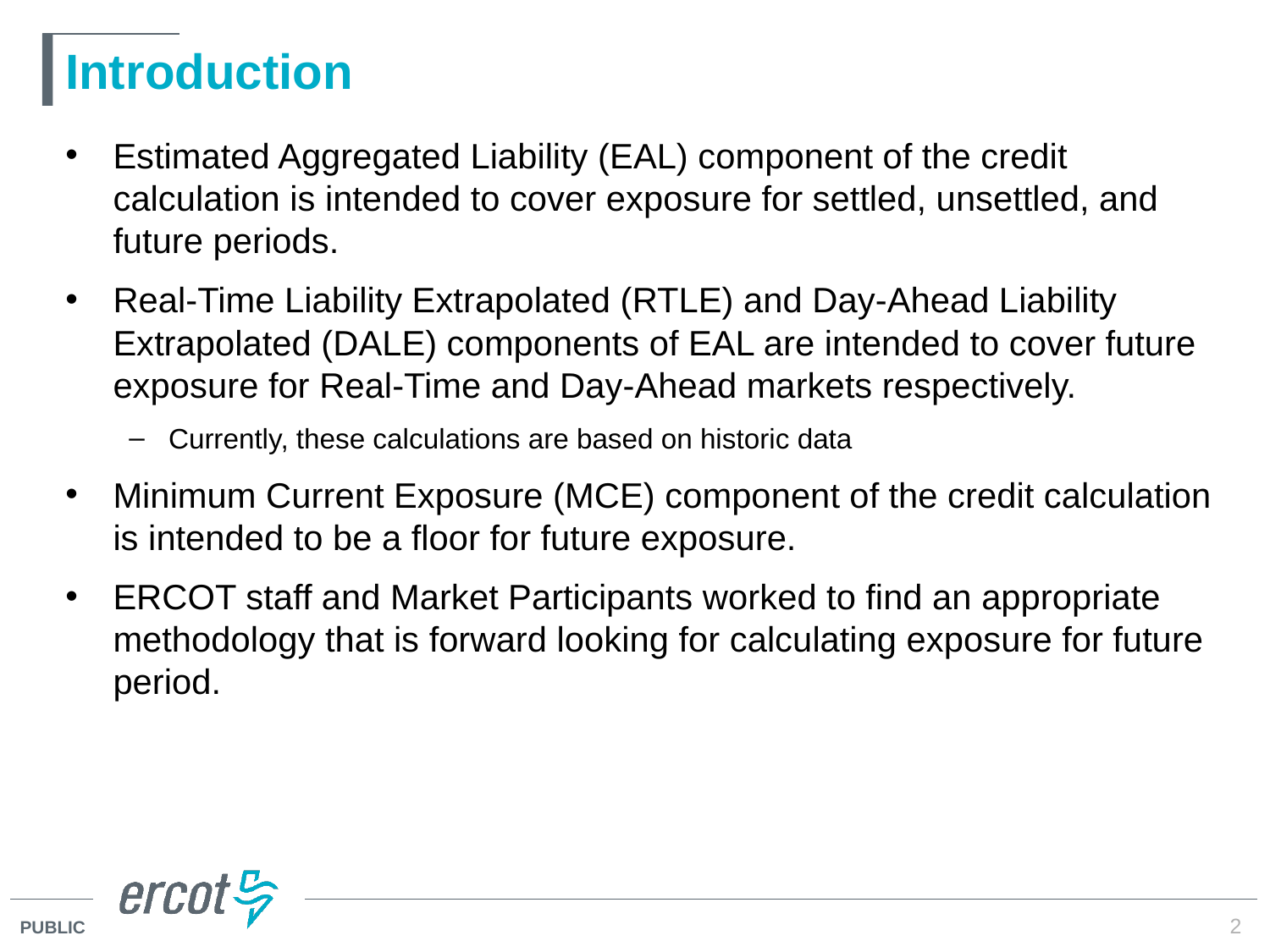

# Introduction
Estimated Aggregated Liability (EAL) component of the credit calculation is intended to cover exposure for settled, unsettled, and future periods.
Real-Time Liability Extrapolated (RTLE) and Day-Ahead Liability Extrapolated (DALE) components of EAL are intended to cover future exposure for Real-Time and Day-Ahead markets respectively.
Currently, these calculations are based on historic data
Minimum Current Exposure (MCE) component of the credit calculation is intended to be a floor for future exposure.
ERCOT staff and Market Participants worked to find an appropriate methodology that is forward looking for calculating exposure for future period.
2